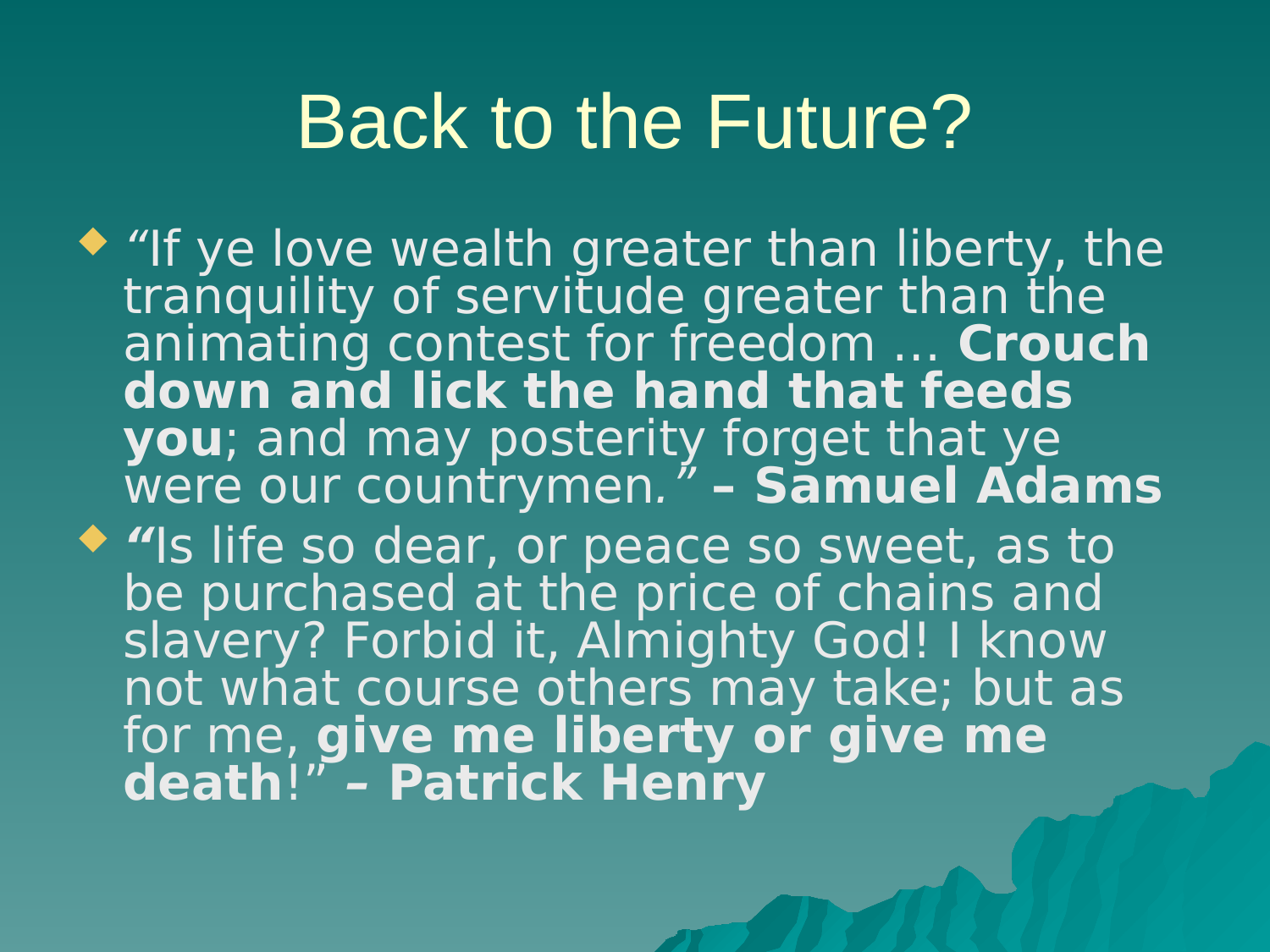

Back to the Future?
“If ye love wealth greater than liberty, the tranquility of servitude greater than the animating contest for freedom … Crouch down and lick the hand that feeds you; and may posterity forget that ye were our countrymen.” – Samuel Adams
“Is life so dear, or peace so sweet, as to be purchased at the price of chains and slavery? Forbid it, Almighty God! I know not what course others may take; but as for me, give me liberty or give me death!” – Patrick Henry